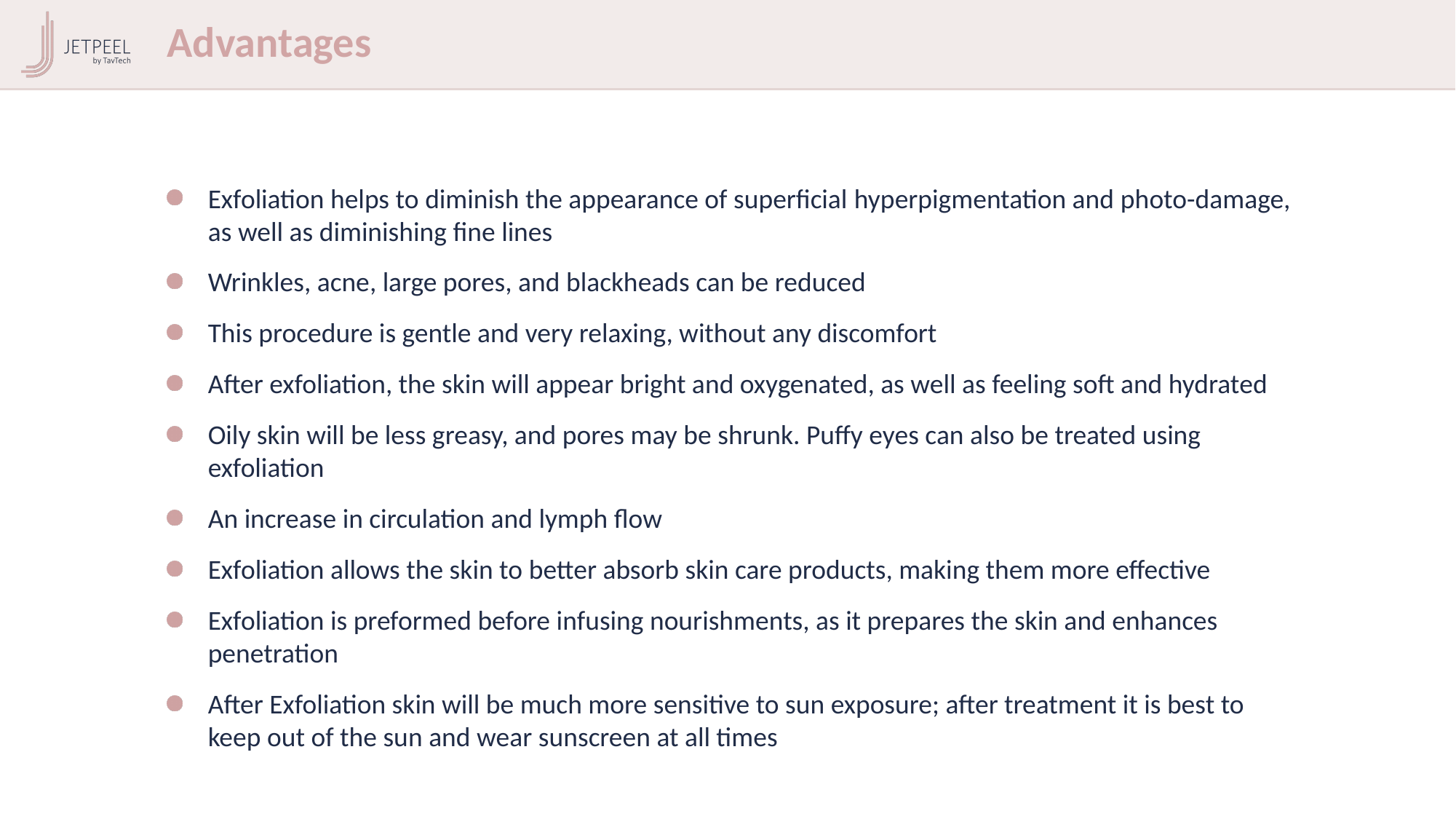

Advantages

Exfoliation helps to diminish the appearance of superficial hyperpigmentation and photo-damage, as well as diminishing fine lines
Wrinkles, acne, large pores, and blackheads can be reduced
This procedure is gentle and very relaxing, without any discomfort
After exfoliation, the skin will appear bright and oxygenated, as well as feeling soft and hydrated
Oily skin will be less greasy, and pores may be shrunk. Puffy eyes can also be treated using exfoliation
An increase in circulation and lymph flow
Exfoliation allows the skin to better absorb skin care products, making them more effective
Exfoliation is preformed before infusing nourishments, as it prepares the skin and enhances penetration
After Exfoliation skin will be much more sensitive to sun exposure; after treatment it is best to keep out of the sun and wear sunscreen at all times